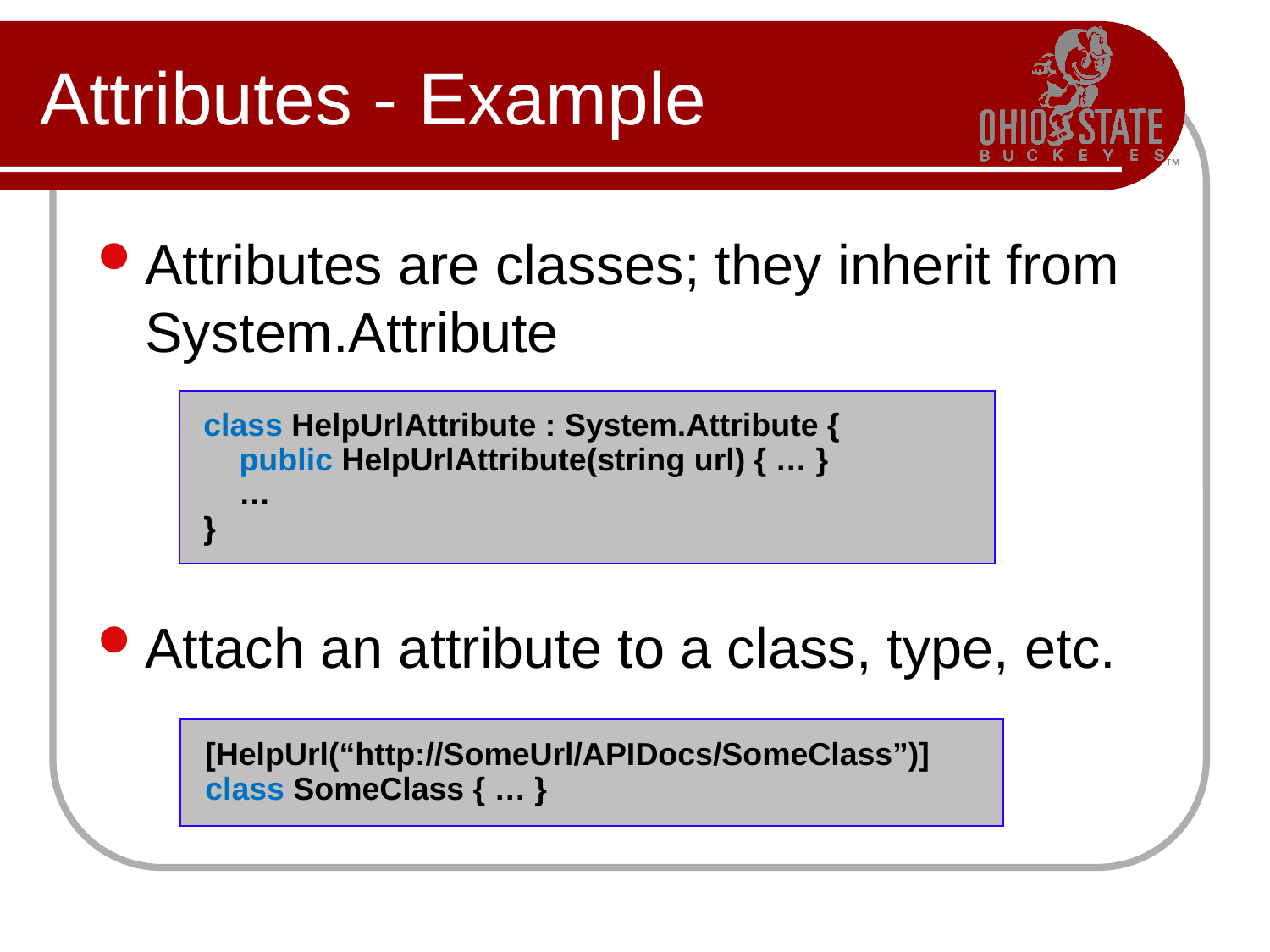

# Attributes - Example

Attributes are classes; they inherit from System.Attribute

Attach an attribute to a class, type, etc.
class HelpUrlAttribute : System.Attribute {
    public HelpUrlAttribute(string url) { … }
    …
}
[HelpUrl(“http://SomeUrl/APIDocs/SomeClass”)]
class SomeClass { … }